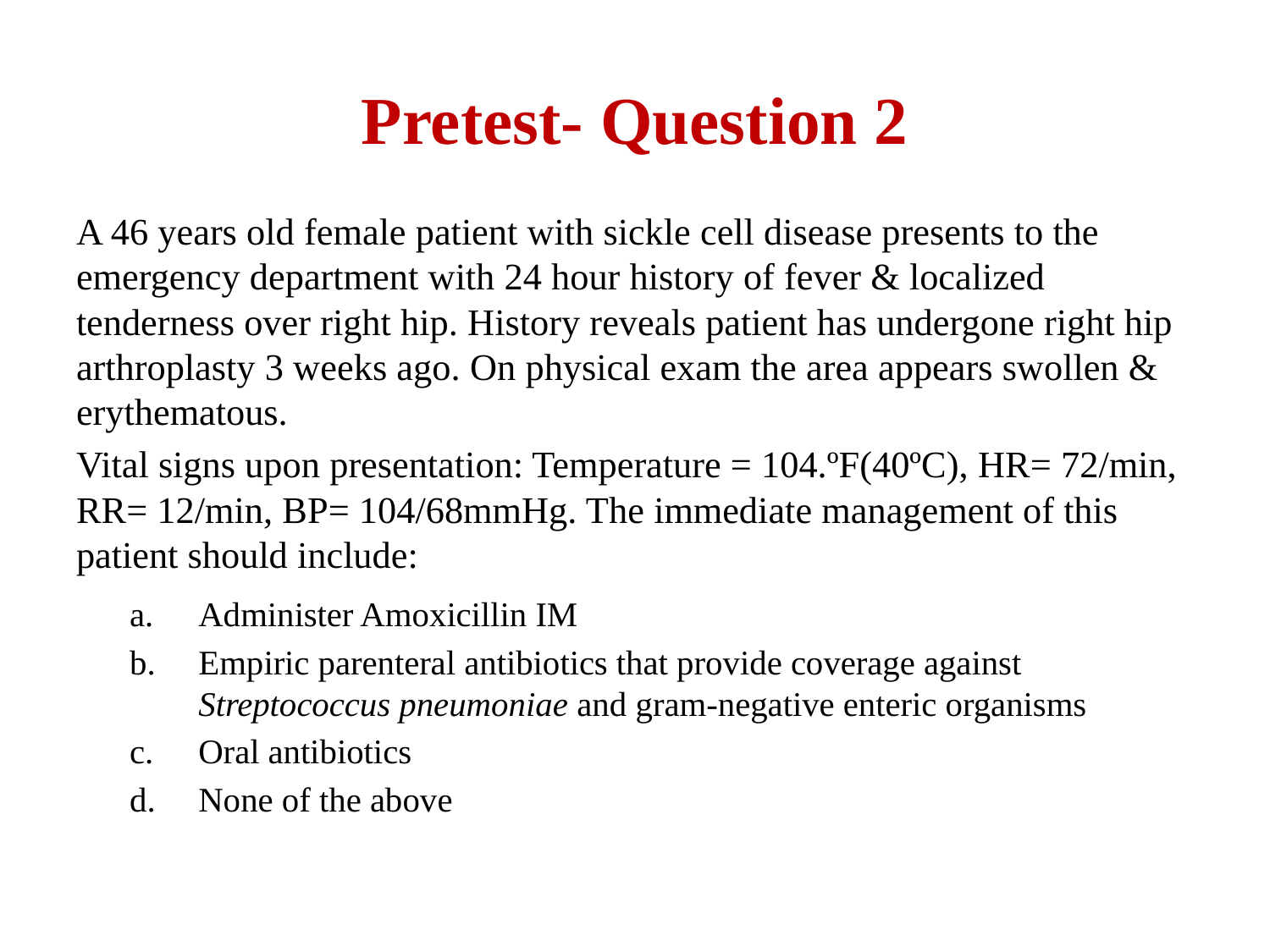

# Pretest- Question 2
A 46 years old female patient with sickle cell disease presents to the emergency department with 24 hour history of fever & localized tenderness over right hip. History reveals patient has undergone right hip arthroplasty 3 weeks ago. On physical exam the area appears swollen & erythematous.
Vital signs upon presentation: Temperature = 104.ºF(40ºC), HR= 72/min, RR= 12/min, BP= 104/68mmHg. The immediate management of this patient should include:
Administer Amoxicillin IM
Empiric parenteral antibiotics that provide coverage against Streptococcus pneumoniae and gram-negative enteric organisms
Oral antibiotics
None of the above